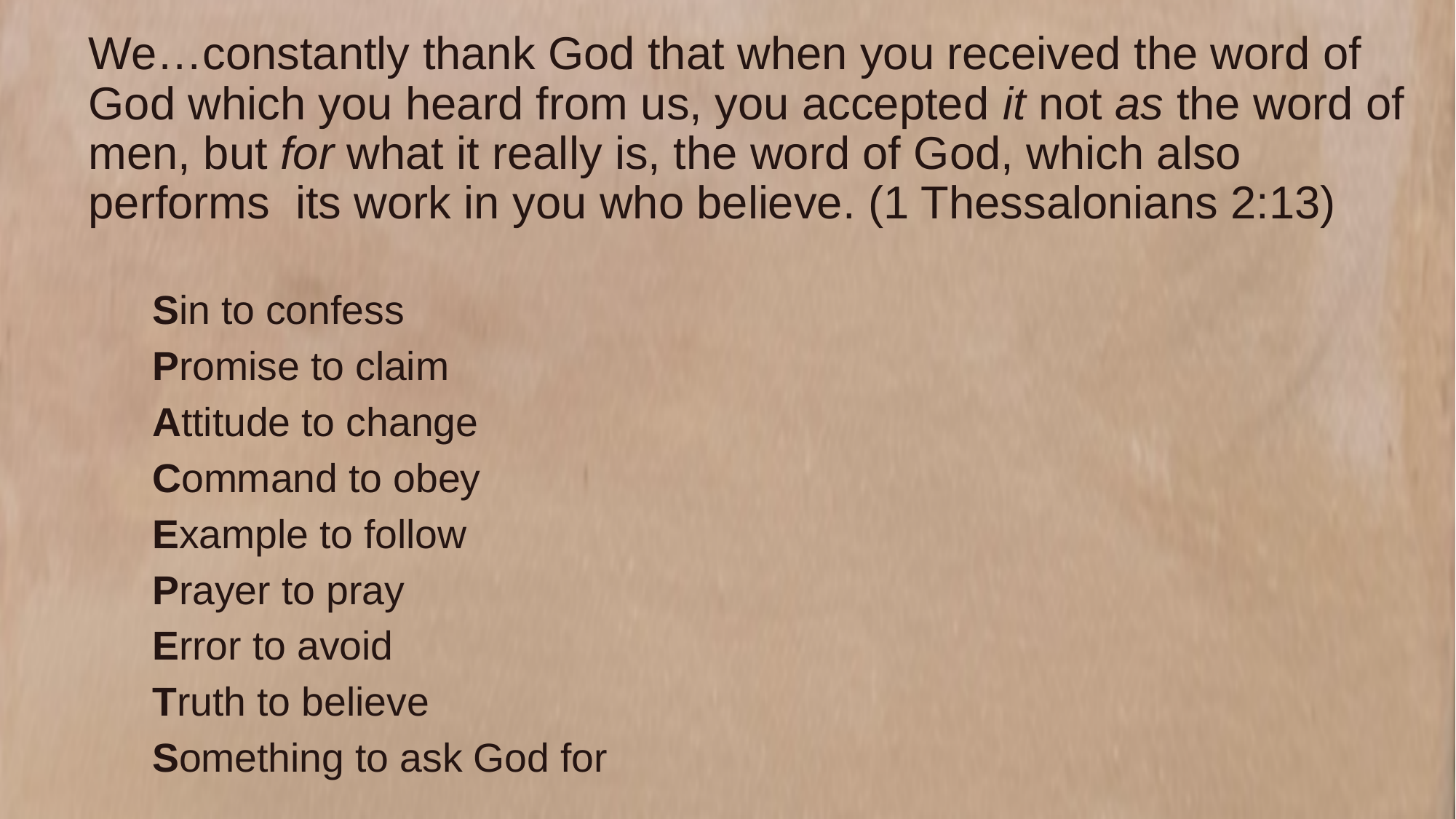

# We…constantly thank God that when you received the word of God which you heard from us, you accepted it not as the word of men, but for what it really is, the word of God, which also performs  its work in you who believe. (1 Thessalonians 2:13)

Sin to confess
Promise to claim
Attitude to change
Command to obey
Example to follow
Prayer to pray
Error to avoid
Truth to believe
Something to ask God for